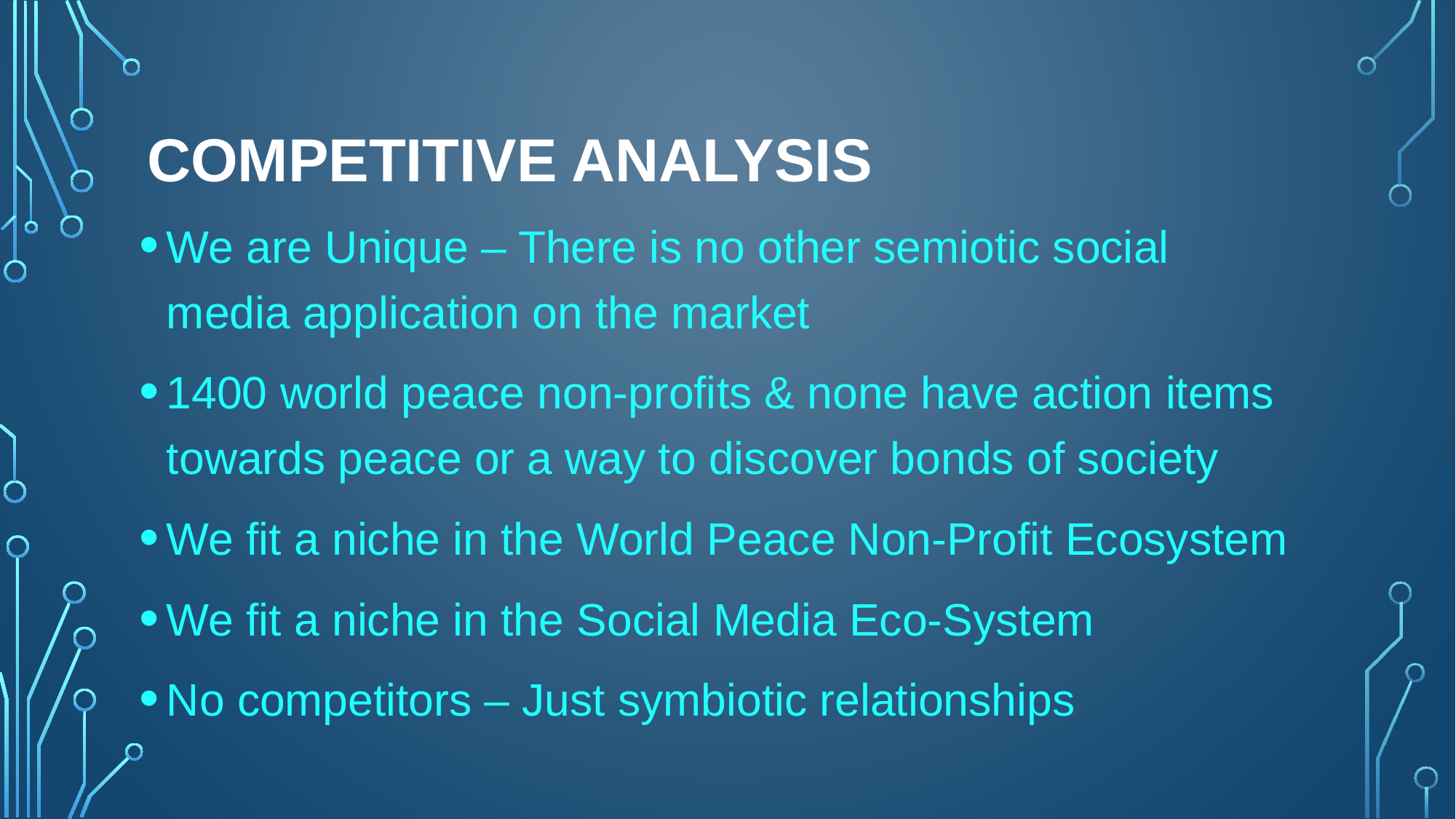

# Competitive Analysis
We are Unique – There is no other semiotic social media application on the market
1400 world peace non-profits & none have action items towards peace or a way to discover bonds of society
We fit a niche in the World Peace Non-Profit Ecosystem
We fit a niche in the Social Media Eco-System
No competitors – Just symbiotic relationships